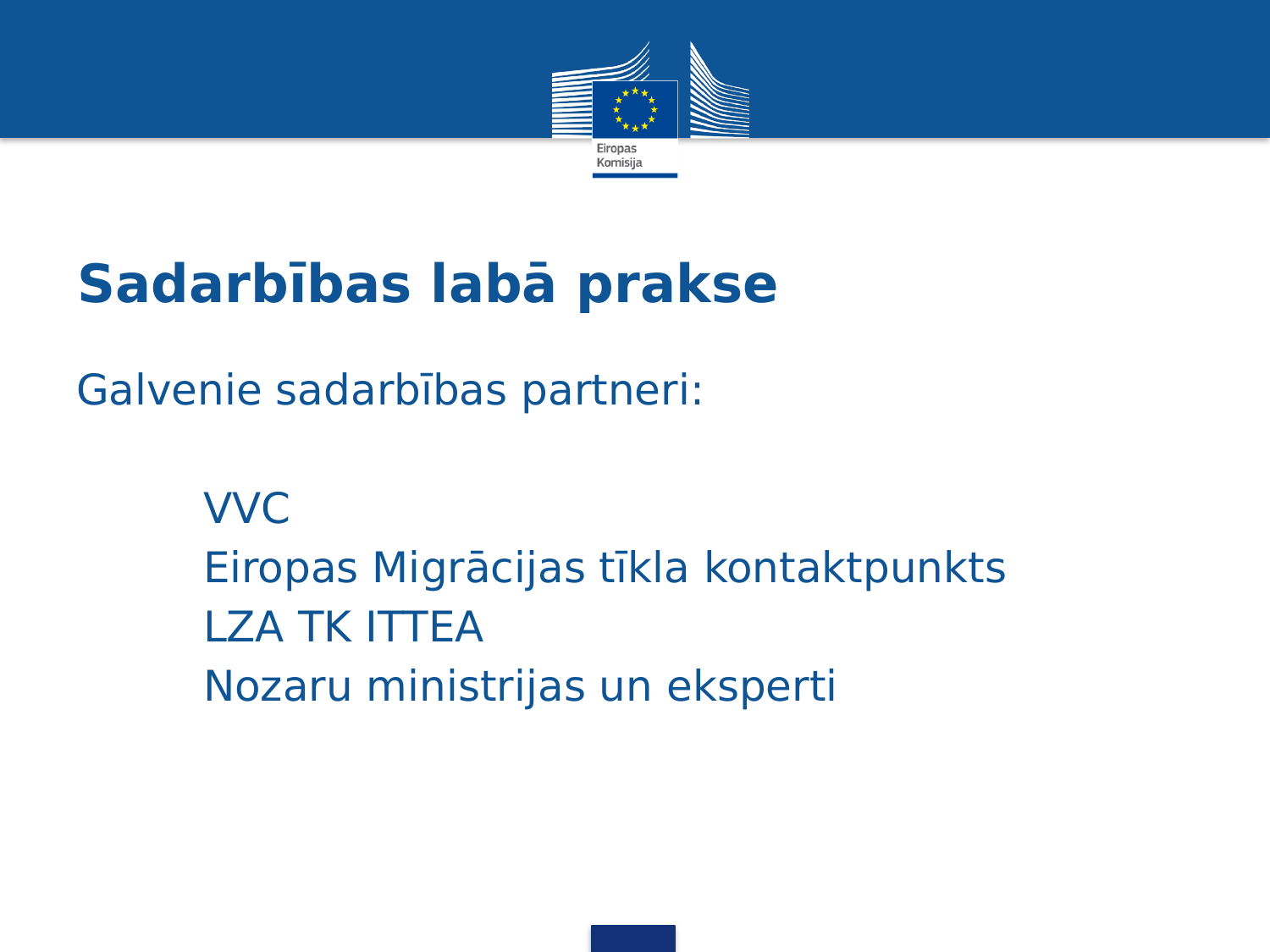

# Sadarbības labā prakse
Galvenie sadarbības partneri:

	VVC
	Eiropas Migrācijas tīkla kontaktpunkts
	LZA TK ITTEA
	Nozaru ministrijas un eksperti